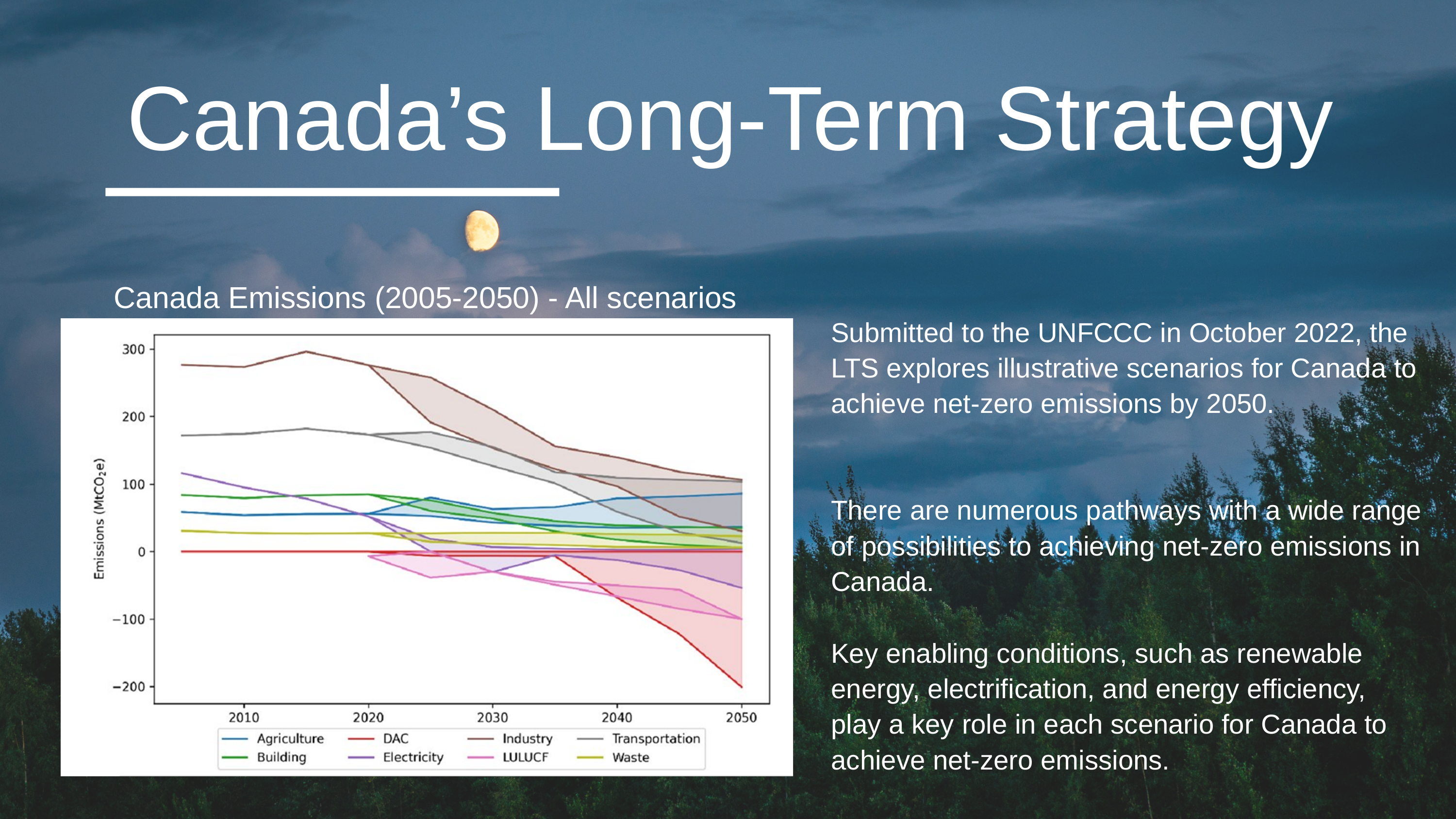

Canada’s Long-Term Strategy

Canada Emissions (2005-2050) - All scenarios
Submitted to the UNFCCC in October 2022, the LTS explores illustrative scenarios for Canada to achieve net-zero emissions by 2050.

There are numerous pathways with a wide range of possibilities to achieving net-zero emissions in Canada.
Key enabling conditions, such as renewable energy, electrification, and energy efficiency, play a key role in each scenario for Canada to achieve net-zero emissions.